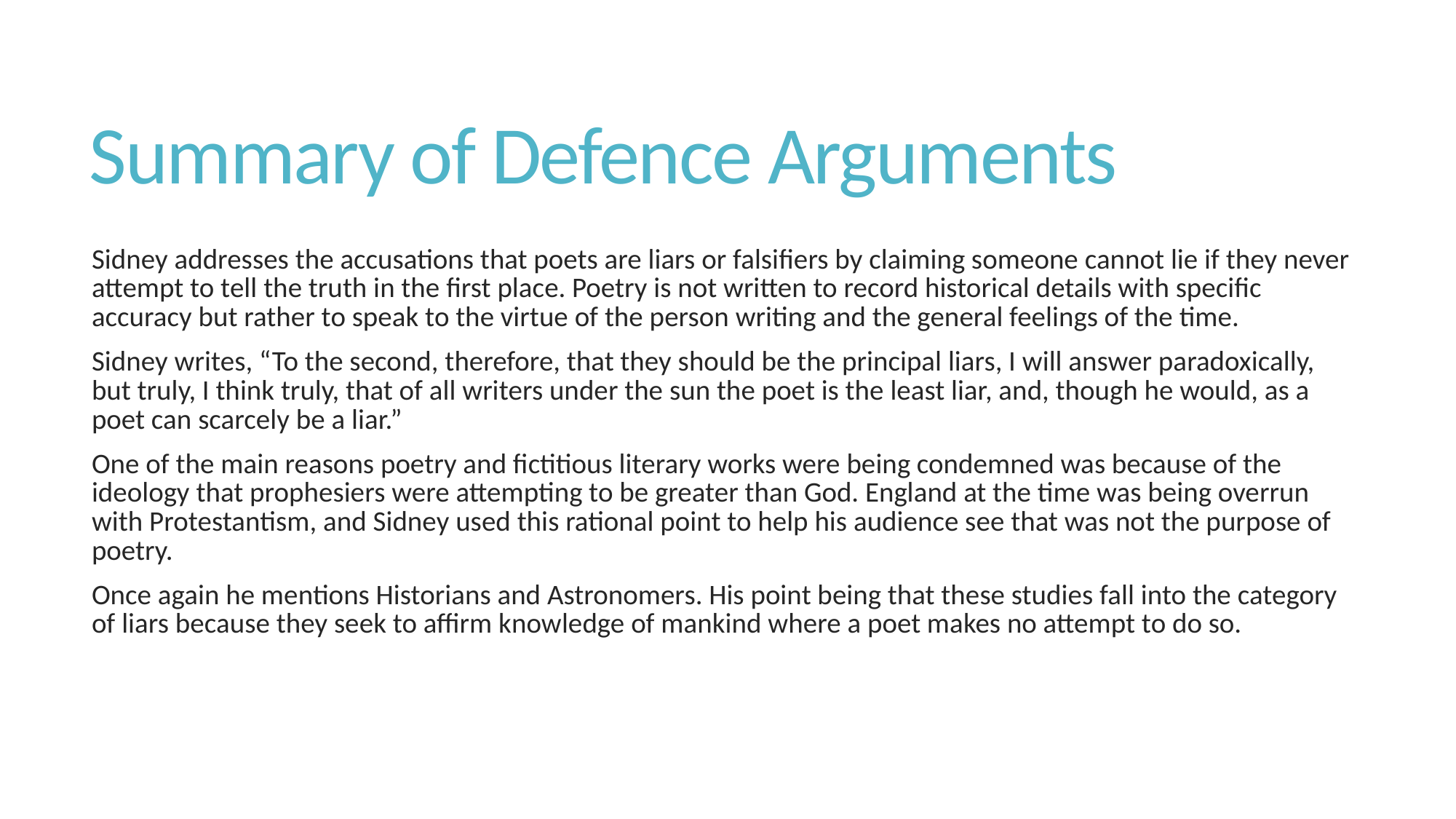

# Summary of Defence Arguments
Sidney addresses the accusations that poets are liars or falsifiers by claiming someone cannot lie if they never attempt to tell the truth in the first place. Poetry is not written to record historical details with specific accuracy but rather to speak to the virtue of the person writing and the general feelings of the time.
Sidney writes, “To the second, therefore, that they should be the principal liars, I will answer paradoxically, but truly, I think truly, that of all writers under the sun the poet is the least liar, and, though he would, as a poet can scarcely be a liar.”
One of the main reasons poetry and fictitious literary works were being condemned was because of the ideology that prophesiers were attempting to be greater than God. England at the time was being overrun with Protestantism, and Sidney used this rational point to help his audience see that was not the purpose of poetry.
Once again he mentions Historians and Astronomers. His point being that these studies fall into the category of liars because they seek to affirm knowledge of mankind where a poet makes no attempt to do so.